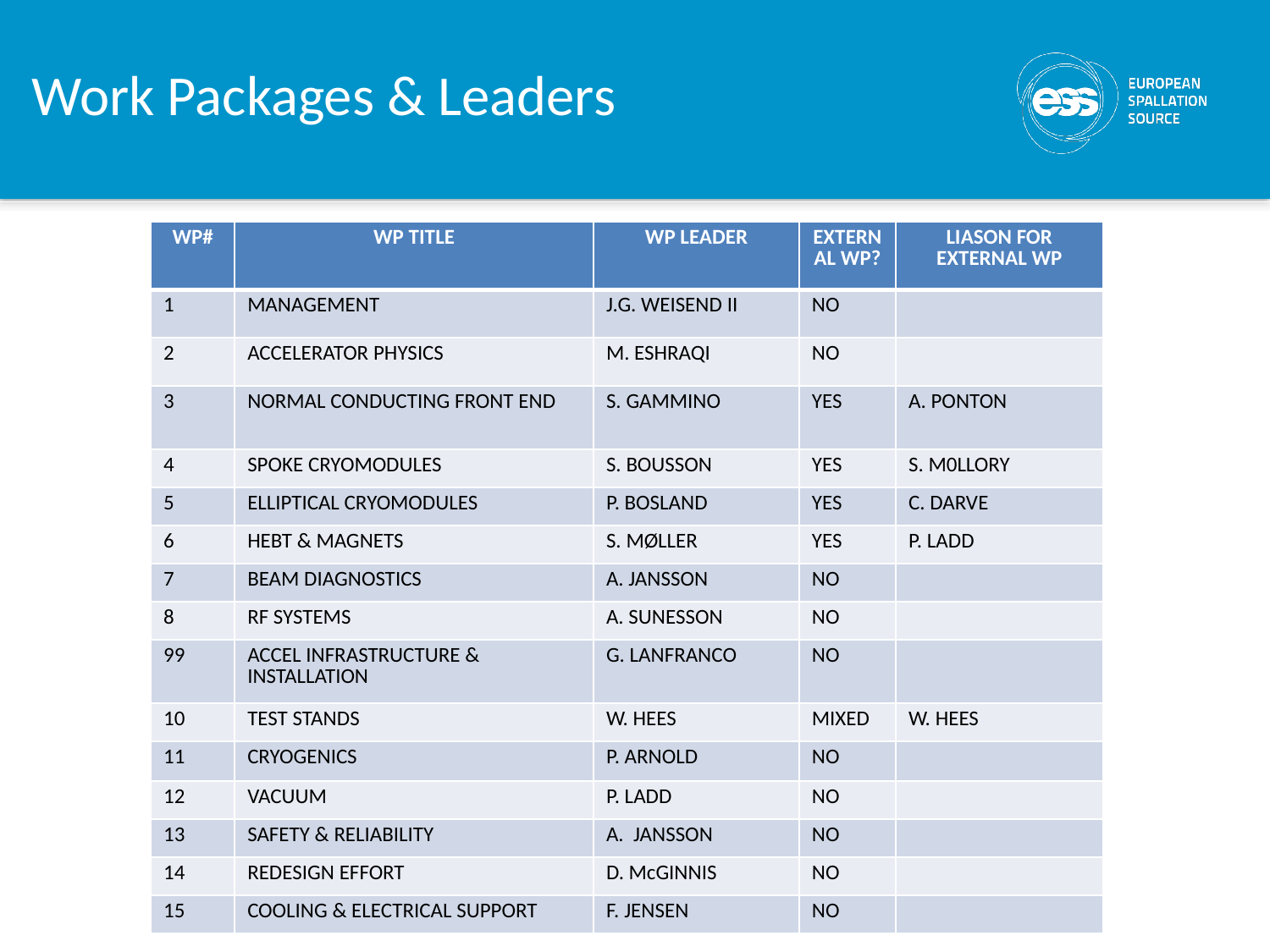

Work Packages & Leaders
| WP# | WP TITLE | WP LEADER | EXTERNAL WP? | LIASON FOR EXTERNAL WP |
| --- | --- | --- | --- | --- |
| 1 | MANAGEMENT | J.G. WEISEND II | NO |  |
| 2 | ACCELERATOR PHYSICS | M. ESHRAQI | NO |  |
| 3 | NORMAL CONDUCTING FRONT END | S. GAMMINO | YES | A. PONTON |
| 4 | SPOKE CRYOMODULES | S. BOUSSON | YES | S. M0LLORY |
| 5 | ELLIPTICAL CRYOMODULES | P. BOSLAND | YES | C. DARVE |
| 6 | HEBT & MAGNETS | S. MØLLER | YES | P. LADD |
| 7 | BEAM DIAGNOSTICS | A. JANSSON | NO |  |
| 8 | RF SYSTEMS | A. SUNESSON | NO |  |
| 99 | ACCEL INFRASTRUCTURE & INSTALLATION | G. LANFRANCO | NO |  |
| 10 | TEST STANDS | W. HEES | MIXED | W. HEES |
| 11 | CRYOGENICS | P. ARNOLD | NO |  |
| 12 | VACUUM | P. LADD | NO |  |
| 13 | SAFETY & RELIABILITY | A. JANSSON | NO |  |
| 14 | REDESIGN EFFORT | D. McGINNIS | NO |  |
| 15 | COOLING & ELECTRICAL SUPPORT | F. JENSEN | NO |  |